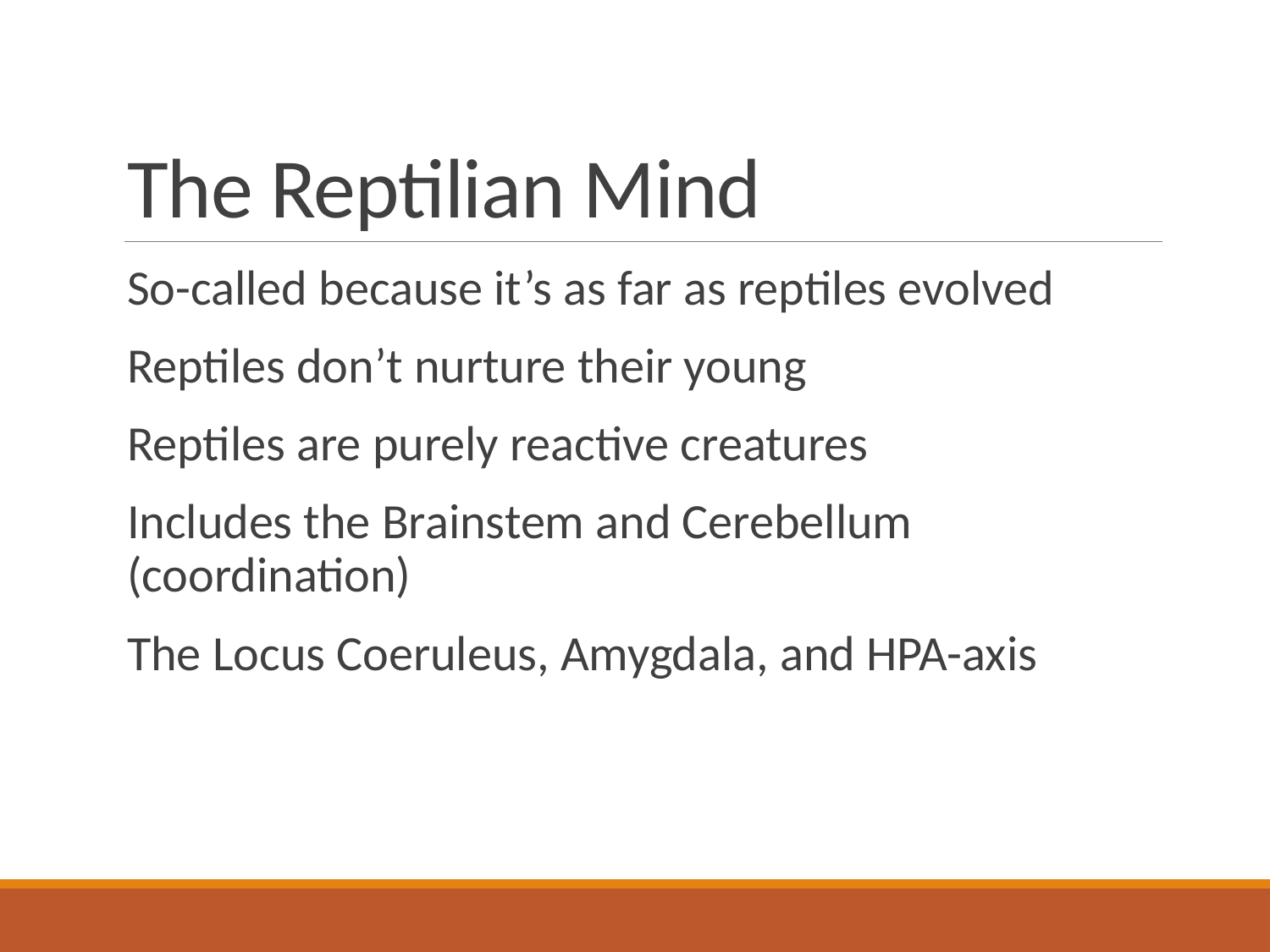

# The Reptilian Mind
So-called because it’s as far as reptiles evolved
Reptiles don’t nurture their young
Reptiles are purely reactive creatures
Includes the Brainstem and Cerebellum (coordination)
The Locus Coeruleus, Amygdala, and HPA-axis